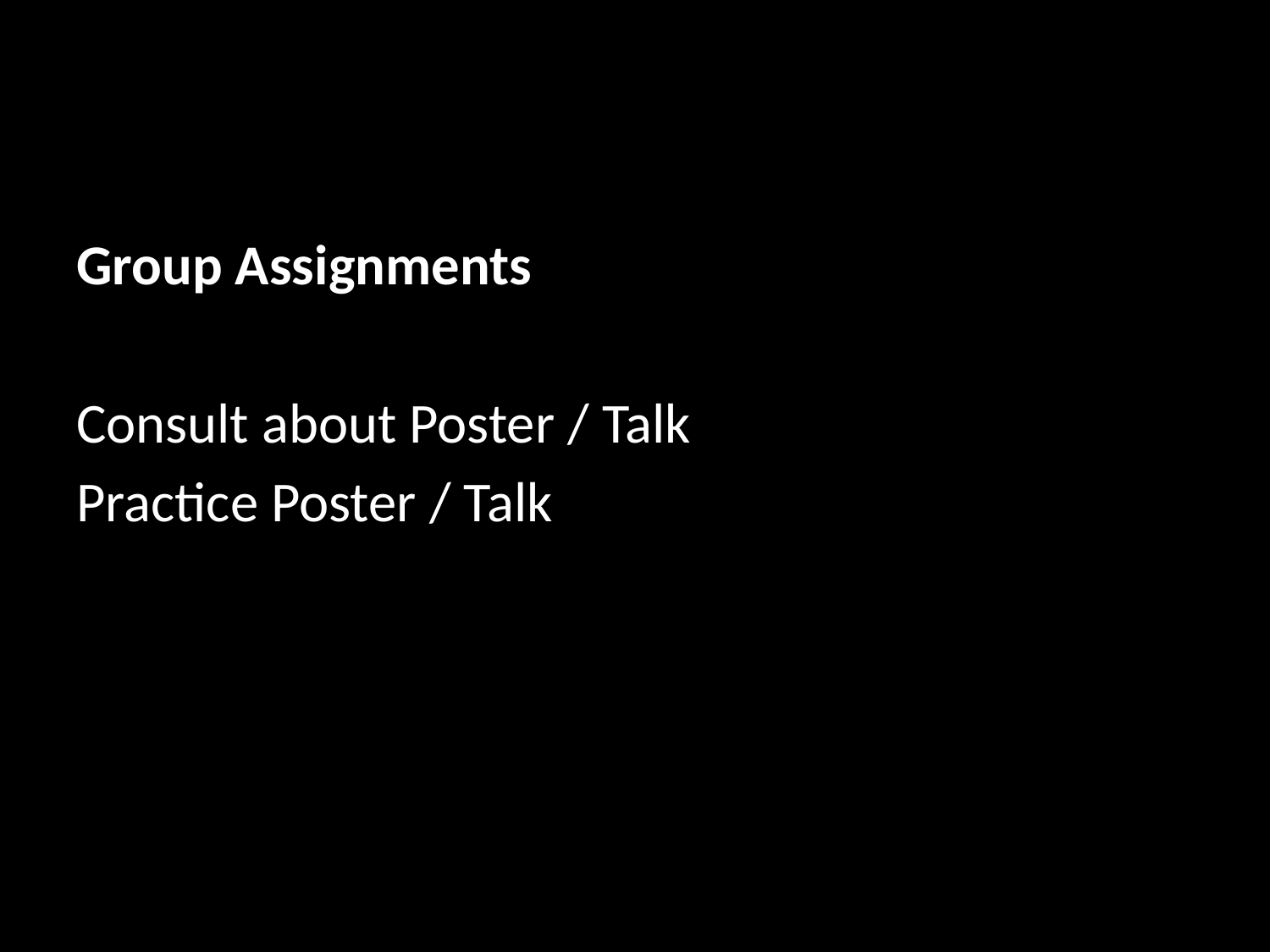

Group Assignments

Consult about Poster / Talk
Practice Poster / Talk